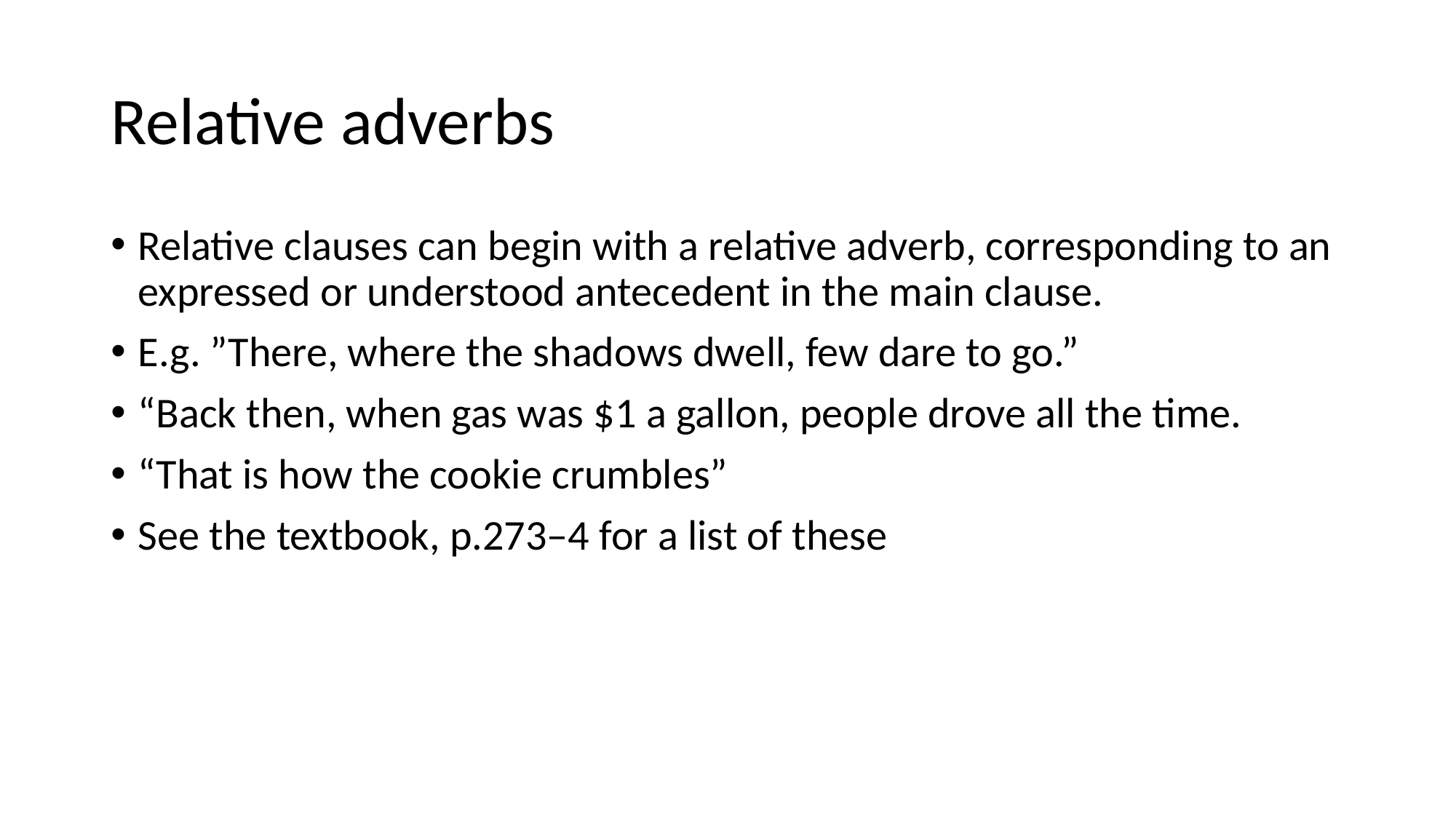

# Relative adverbs
Relative clauses can begin with a relative adverb, corresponding to an expressed or understood antecedent in the main clause.
E.g. ”There, where the shadows dwell, few dare to go.”
“Back then, when gas was $1 a gallon, people drove all the time.
“That is how the cookie crumbles”
See the textbook, p.273–4 for a list of these